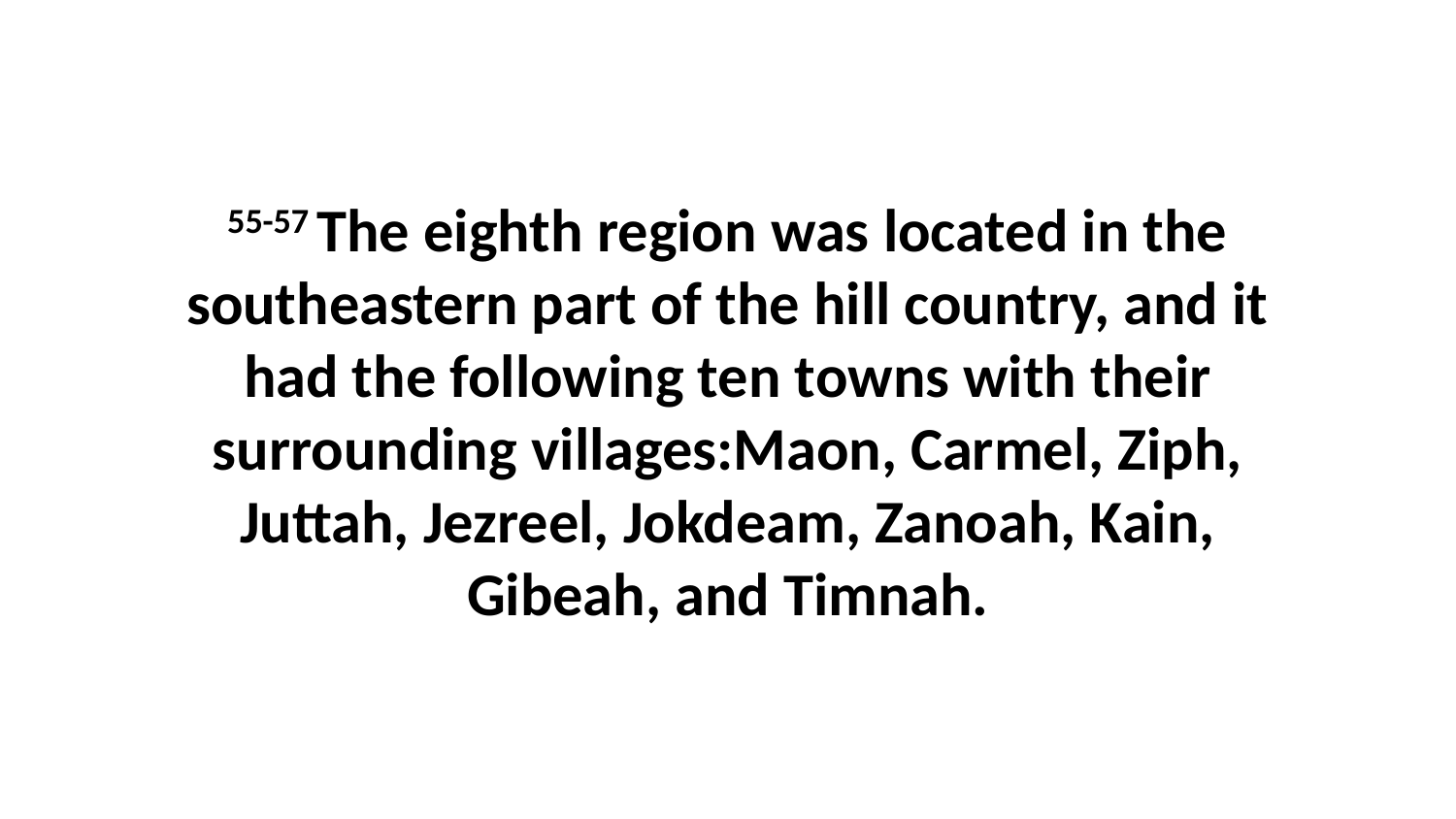

55-57 The eighth region was located in the southeastern part of the hill country, and it had the following ten towns with their surrounding villages:Maon, Carmel, Ziph, Juttah, Jezreel, Jokdeam, Zanoah, Kain, Gibeah, and Timnah.